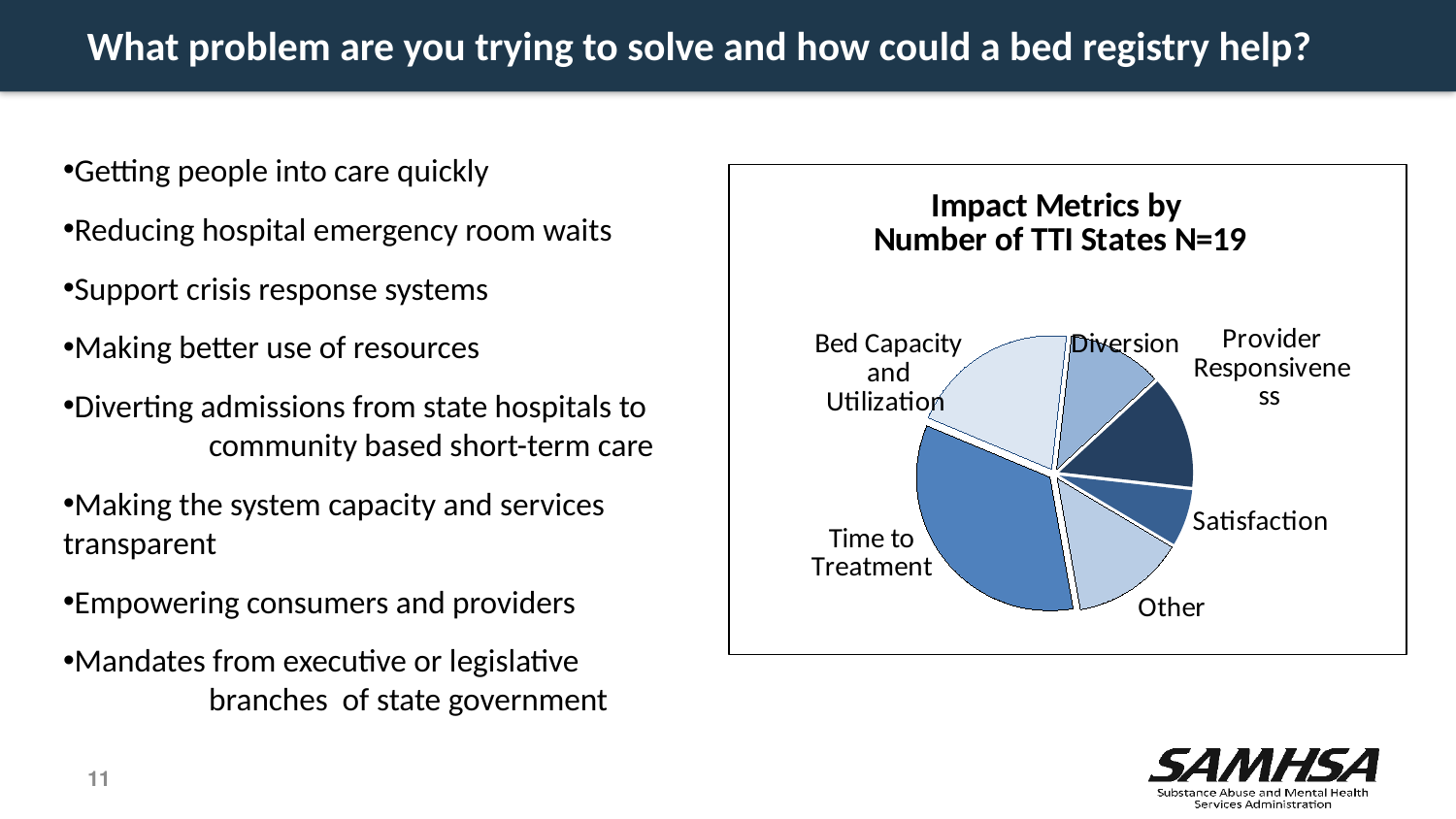

What problem are you trying to solve and how could a bed registry help?

Getting people into care quickly
Reducing hospital emergency room waits
Support crisis response systems
Making better use of resources
Diverting admissions from state hospitals to        	community based short-term care
Making the system capacity and services 	transparent
Empowering consumers and providers
Mandates from executive or legislative
	branches  of state government

# Bed registries have been around since 2006

### Chart: Impact Metrics by
Number of TTI States N=19

| Category |  |
|---|---|
| Time to Treatment | 15.0 |
| Bed Capacity and Utilization  | 9.0 |
| Diversion | 5.0 |
| Provider Responsiveness  | 6.0 |
| Satisfaction  | 3.0 |
| Other | 6.0 |
11